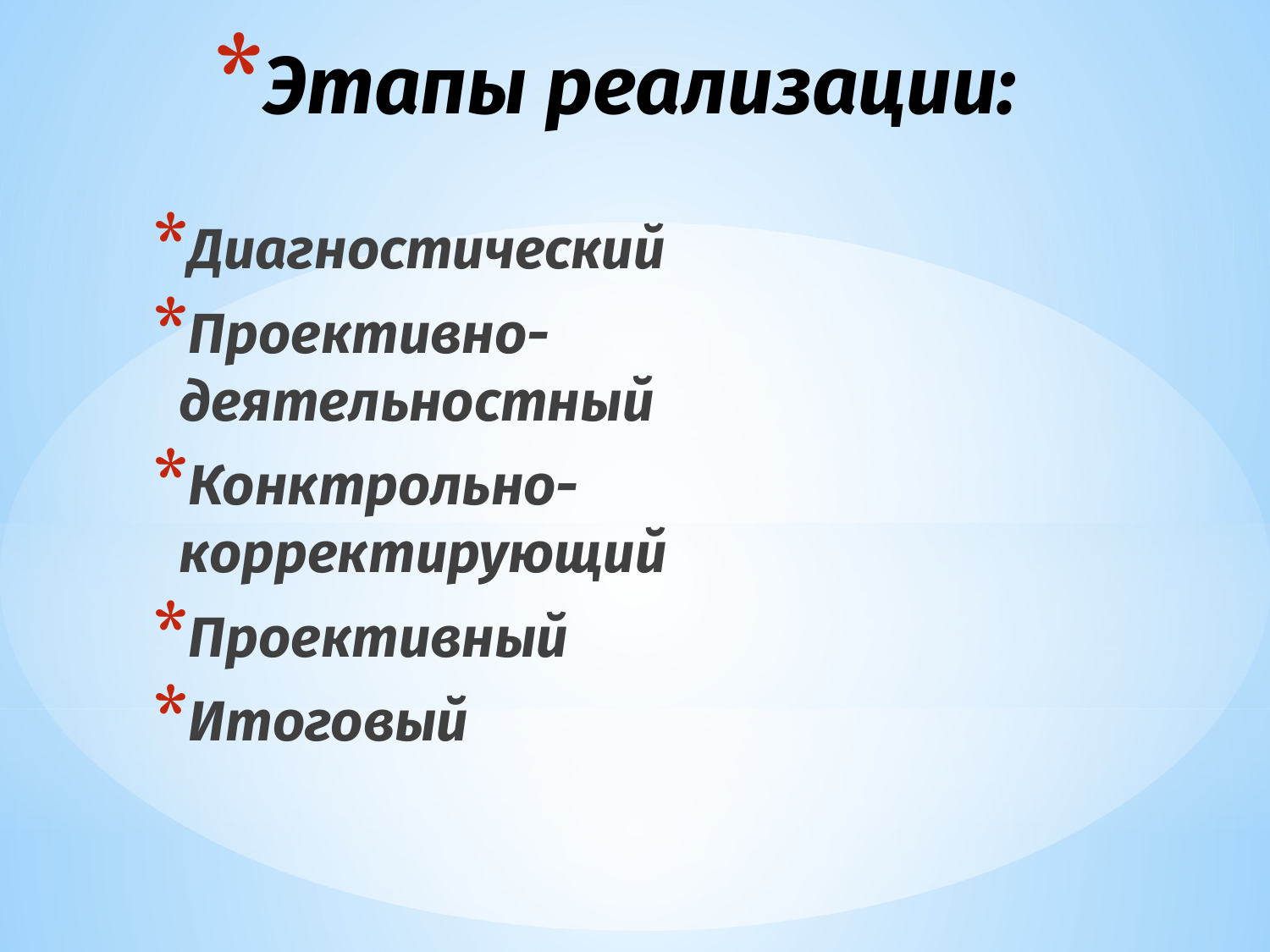

# Этапы реализации:
Диагностический
Проективно-деятельностный
Конктрольно-корректирующий
Проективный
Итоговый